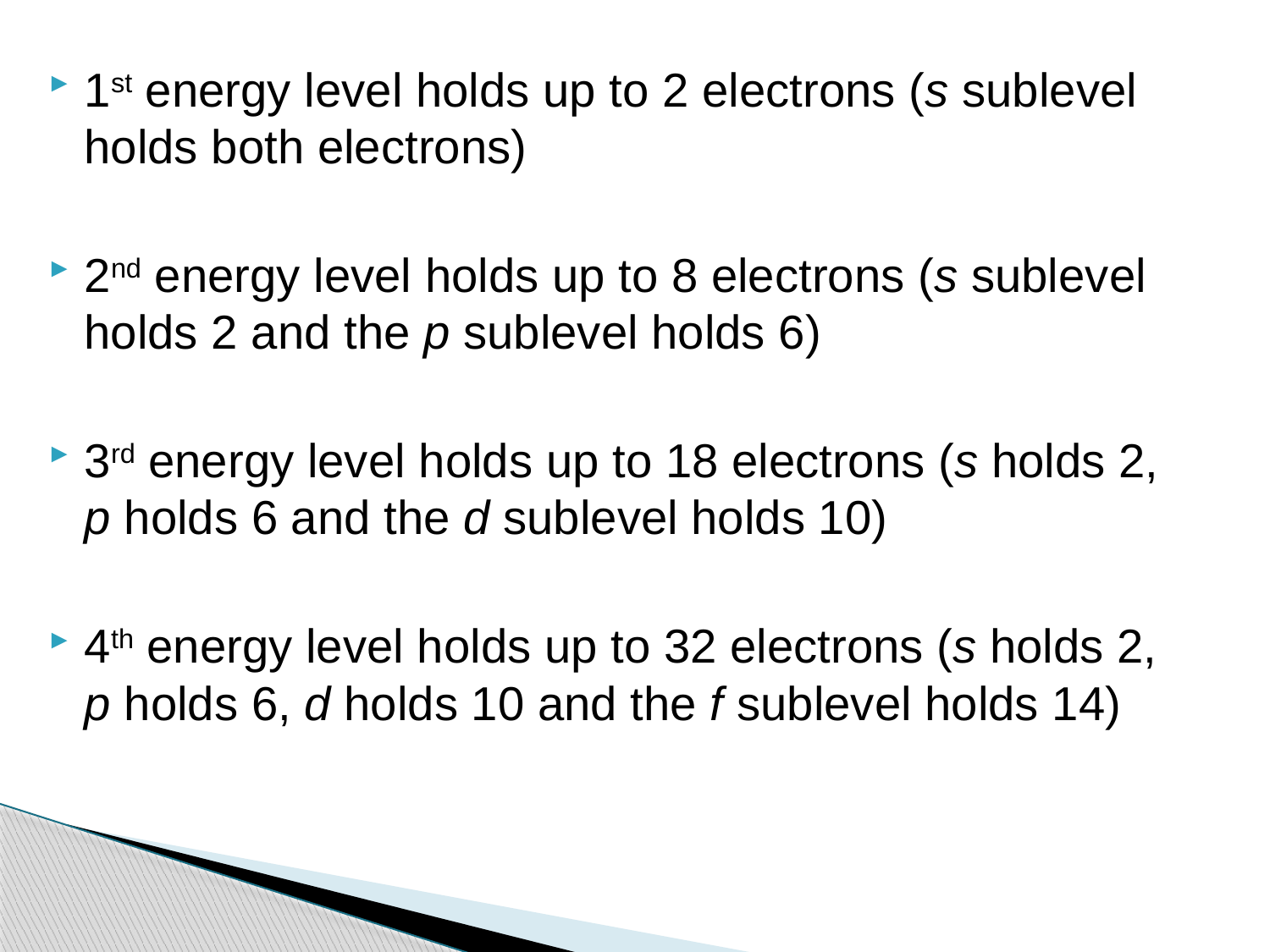

1st energy level holds up to 2 electrons (s sublevel holds both electrons)

2nd energy level holds up to 8 electrons (s sublevel holds 2 and the p sublevel holds 6)

3rd energy level holds up to 18 electrons (s holds 2, p holds 6 and the d sublevel holds 10)

4th energy level holds up to 32 electrons (s holds 2, p holds 6, d holds 10 and the f sublevel holds 14)